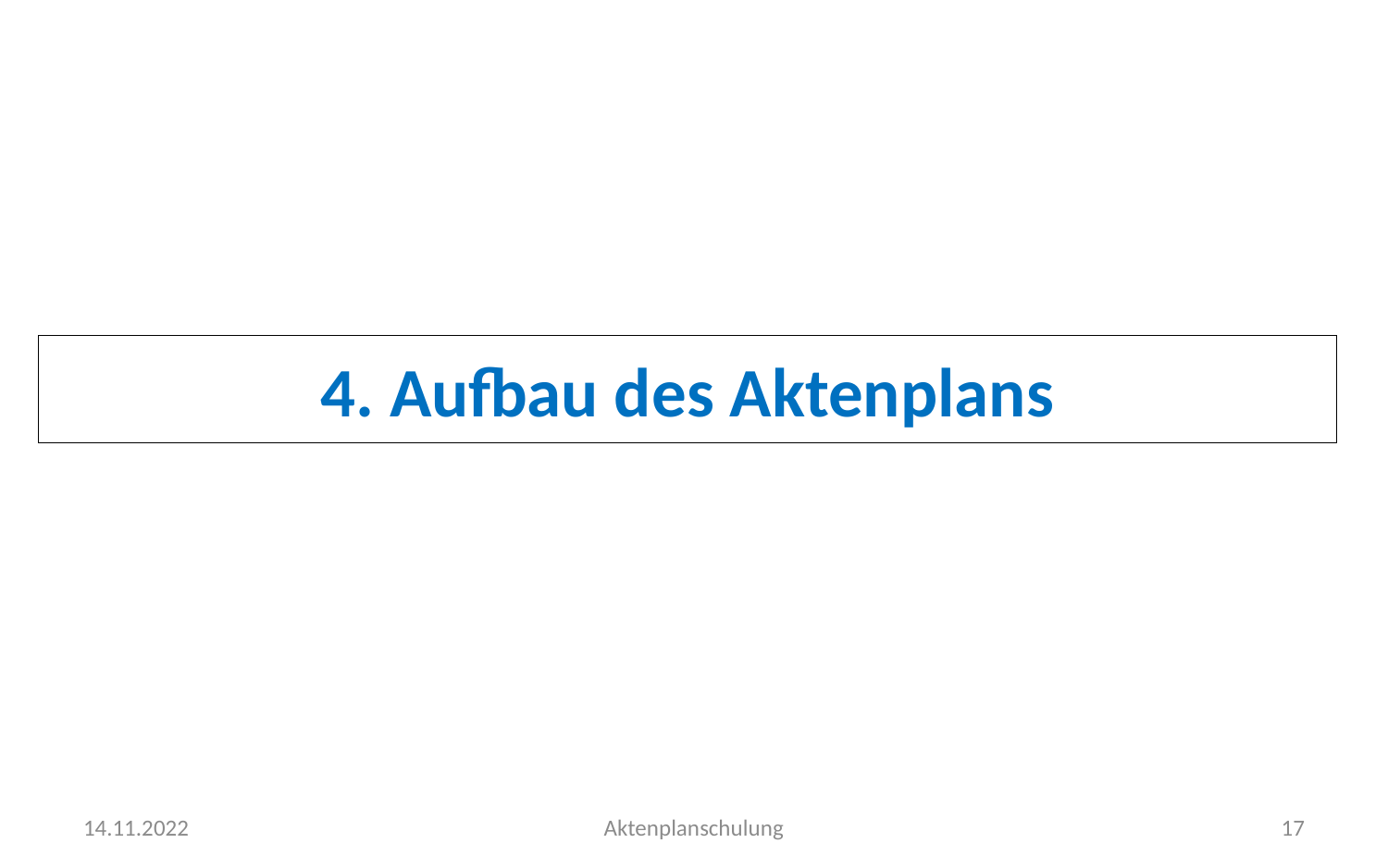

4. Aufbau des Aktenplans
14.11.2022
Aktenplanschulung
17